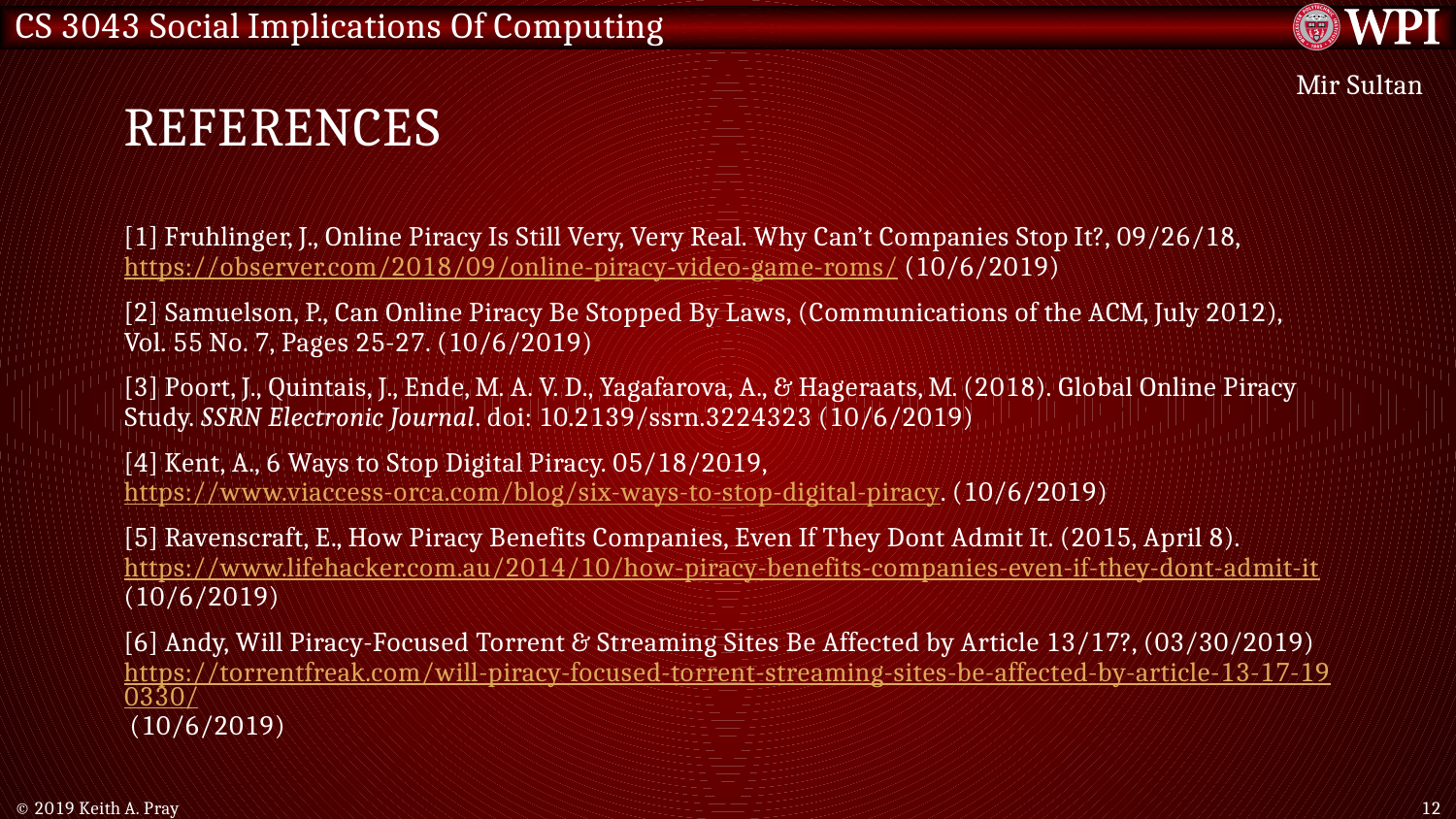

# References
Mir Sultan
[1] Fruhlinger, J., Online Piracy Is Still Very, Very Real. Why Can’t Companies Stop It?, 09/26/18, https://observer.com/2018/09/online-piracy-video-game-roms/ (10/6/2019)
[2] Samuelson, P., Can Online Piracy Be Stopped By Laws, (Communications of the ACM, July 2012), Vol. 55 No. 7, Pages 25-27. (10/6/2019)
[3] Poort, J., Quintais, J., Ende, M. A. V. D., Yagafarova, A., & Hageraats, M. (2018). Global Online Piracy Study. SSRN Electronic Journal. doi: 10.2139/ssrn.3224323 (10/6/2019)
[4] Kent, A., 6 Ways to Stop Digital Piracy. 05/18/2019, https://www.viaccess-orca.com/blog/six-ways-to-stop-digital-piracy. (10/6/2019)
[5] Ravenscraft, E., How Piracy Benefits Companies, Even If They Dont Admit It. (2015, April 8). https://www.lifehacker.com.au/2014/10/how-piracy-benefits-companies-even-if-they-dont-admit-it (10/6/2019)
[6] Andy, Will Piracy-Focused Torrent & Streaming Sites Be Affected by Article 13/17?, (03/30/2019)  https://torrentfreak.com/will-piracy-focused-torrent-streaming-sites-be-affected-by-article-13-17-190330/ (10/6/2019)

© 2019 Keith A. Pray
12